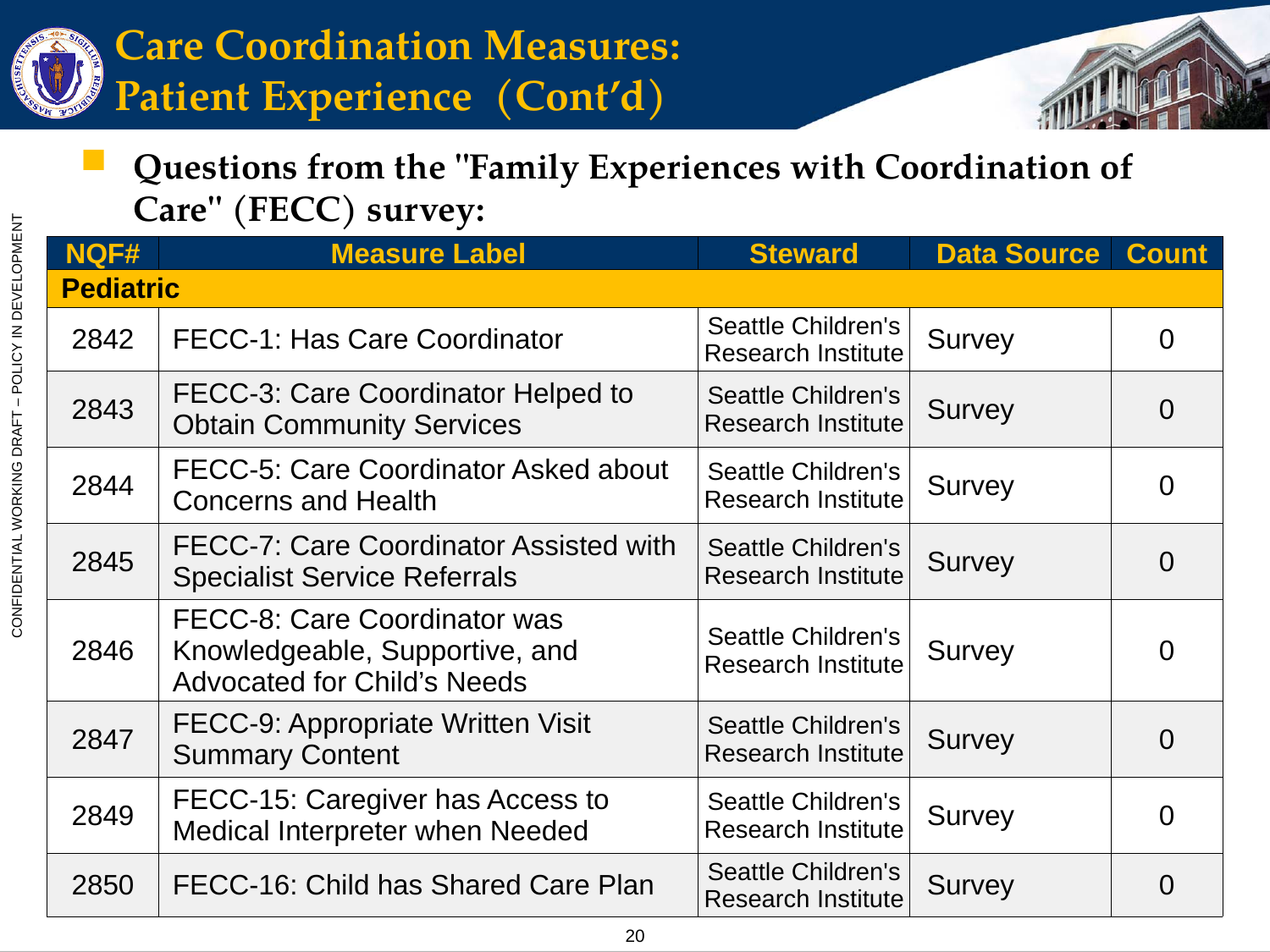

# Care Coordination Measures: Patient Experience  (Cont’d)
Questions from the "Family Experiences with Coordination of Care" (FECC) survey:
| NQF# | Measure Label | Steward | Data Source | Count |
| --- | --- | --- | --- | --- |
| Pediatric |  |  |  |  |
| 2842 | FECC-1: Has Care Coordinator | Seattle Children's Research Institute | Survey | 0 |
| 2843 | FECC-3: Care Coordinator Helped to Obtain Community Services | Seattle Children's Research Institute | Survey | 0 |
| 2844 | FECC-5: Care Coordinator Asked about Concerns and Health | Seattle Children's Research Institute | Survey | 0 |
| 2845 | FECC-7: Care Coordinator Assisted with Specialist Service Referrals | Seattle Children's Research Institute | Survey | 0 |
| 2846 | FECC-8: Care Coordinator was Knowledgeable, Supportive, and Advocated for Child’s Needs | Seattle Children's Research Institute | Survey | 0 |
| 2847 | FECC-9: Appropriate Written Visit Summary Content | Seattle Children's Research Institute | Survey | 0 |
| 2849 | FECC-15: Caregiver has Access to Medical Interpreter when Needed | Seattle Children's Research Institute | Survey | 0 |
| 2850 | FECC-16: Child has Shared Care Plan | Seattle Children's Research Institute | Survey | 0 |